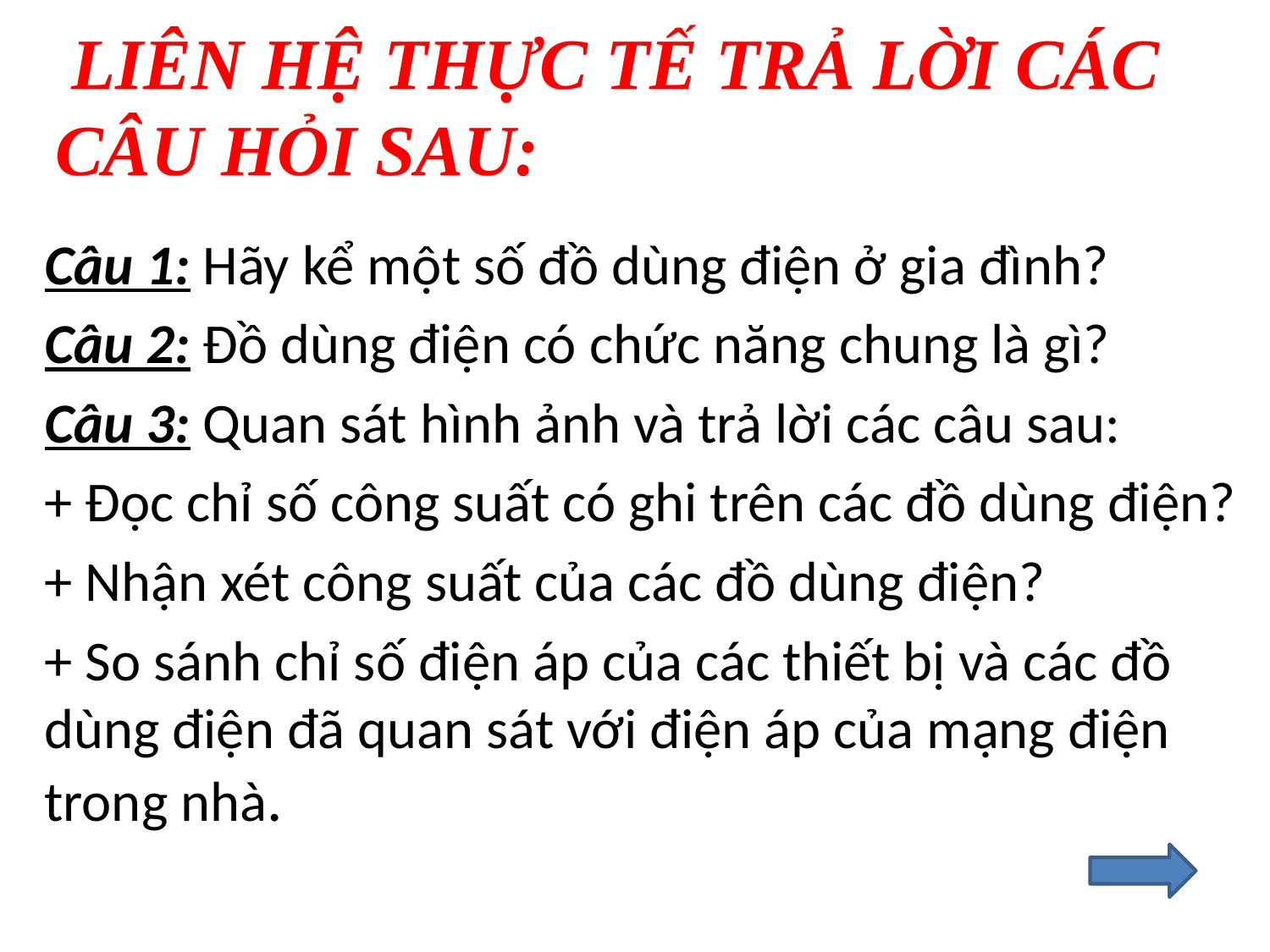

# LIÊN HỆ THỰC TẾ TRẢ LỜI CÁC CÂU HỎI SAU:
Câu 1: Hãy kể một số đồ dùng điện ở gia đình?
Câu 2: Đồ dùng điện có chức năng chung là gì?
Câu 3: Quan sát hình ảnh và trả lời các câu sau:
+ Đọc chỉ số công suất có ghi trên các đồ dùng điện?
+ Nhận xét công suất của các đồ dùng điện?
+ So sánh chỉ số điện áp của các thiết bị và các đồ dùng điện đã quan sát với điện áp của mạng điện trong nhà.